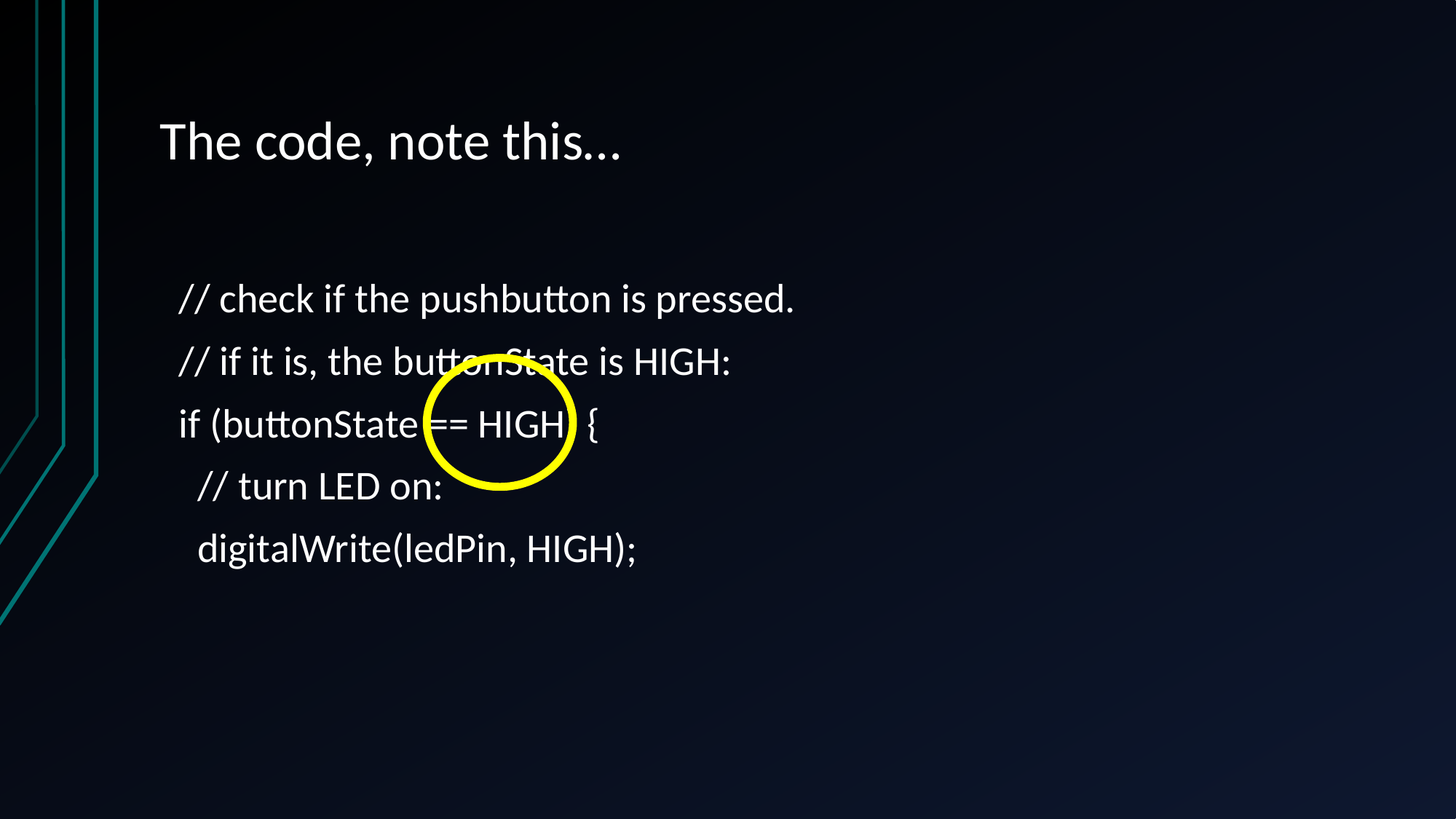

# The code, note this…

  // check if the pushbutton is pressed.
  // if it is, the buttonState is HIGH:
  if (buttonState == HIGH) {
    // turn LED on:
    digitalWrite(ledPin, HIGH);